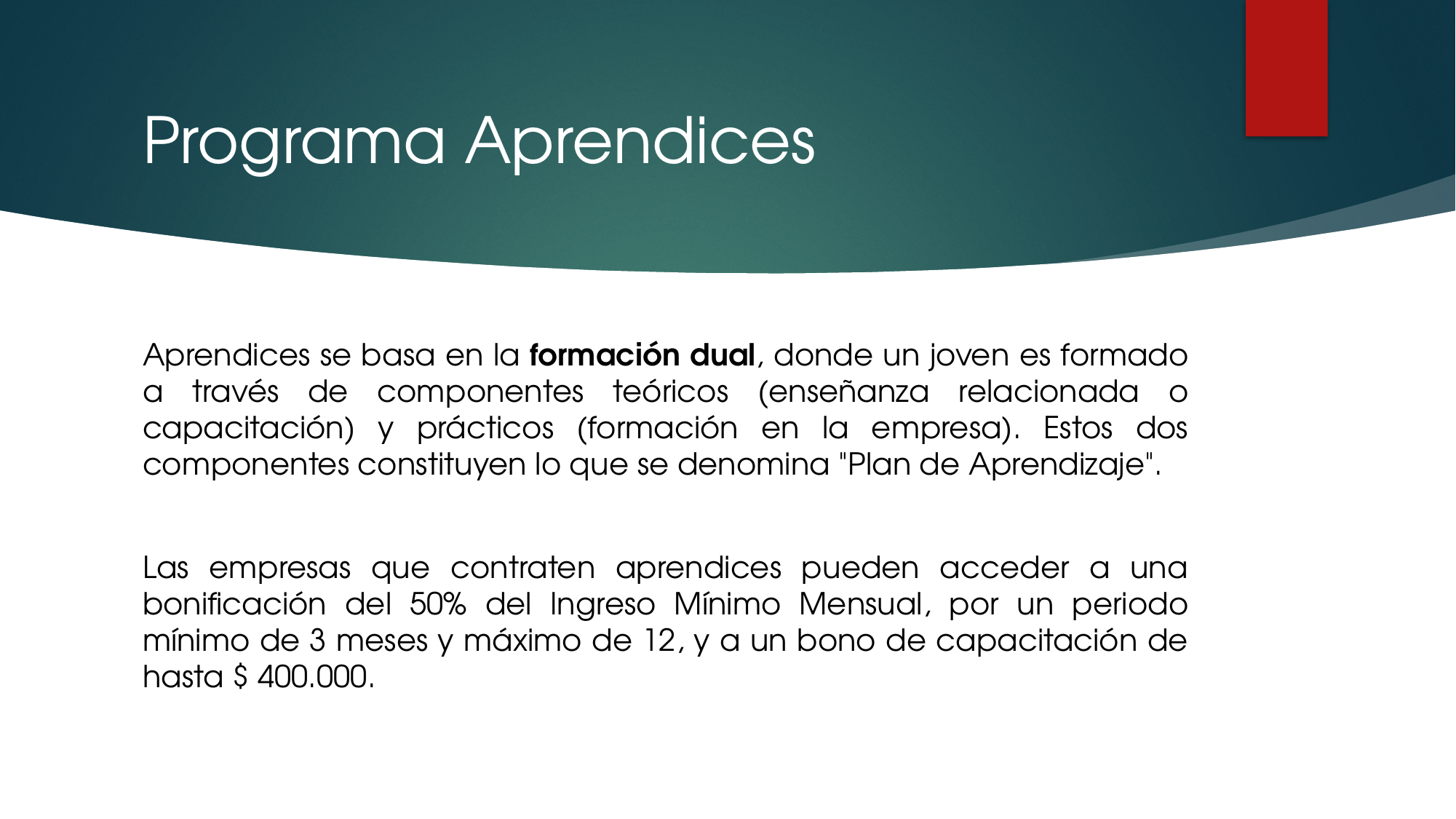

# Programa Aprendices

Aprendices se basa en la formación dual, donde un joven es formado a través de componentes teóricos (enseñanza relacionada o capacitación) y prácticos (formación en la empresa). Estos dos componentes constituyen lo que se denomina "Plan de Aprendizaje".

Las empresas que contraten aprendices pueden acceder a una bonificación del 50% del Ingreso Mínimo Mensual, por un periodo mínimo de 3 meses y máximo de 12, y a un bono de capacitación de hasta $ 400.000.